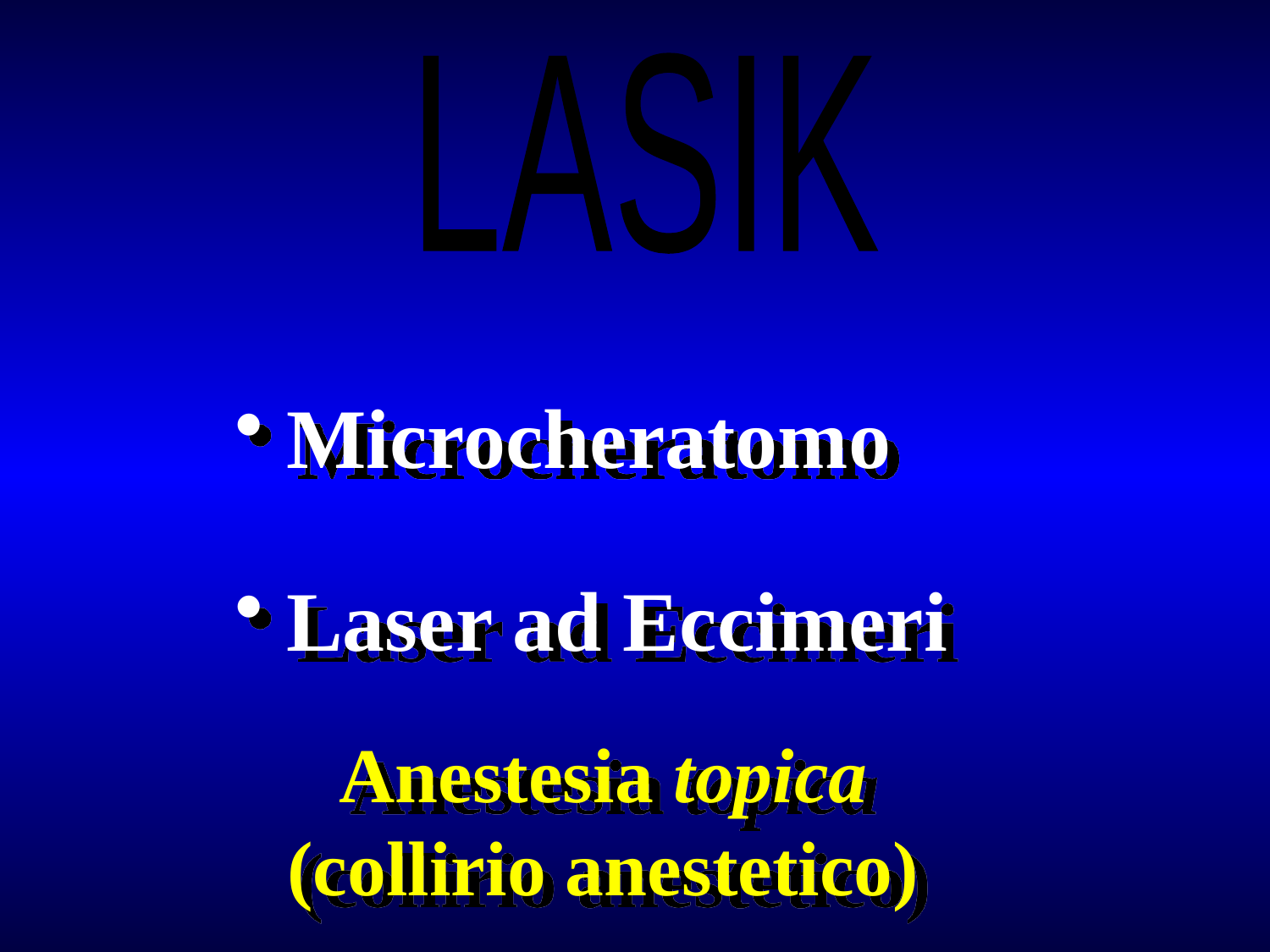

LASIK
 Microcheratomo
 Laser ad Eccimeri
Anestesia topica
(collirio anestetico)